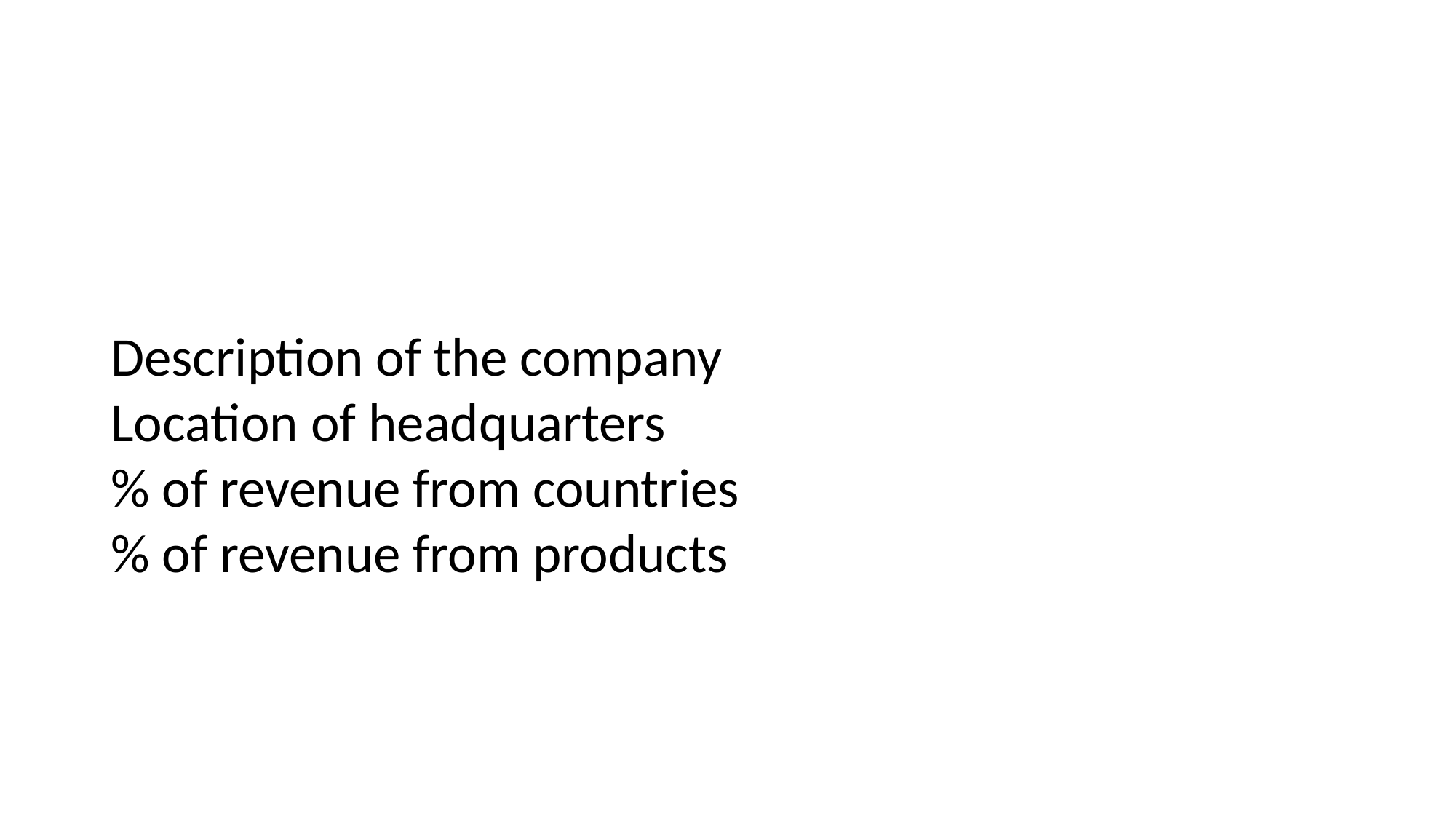

#
Description of the company
Location of headquarters
% of revenue from countries
% of revenue from products